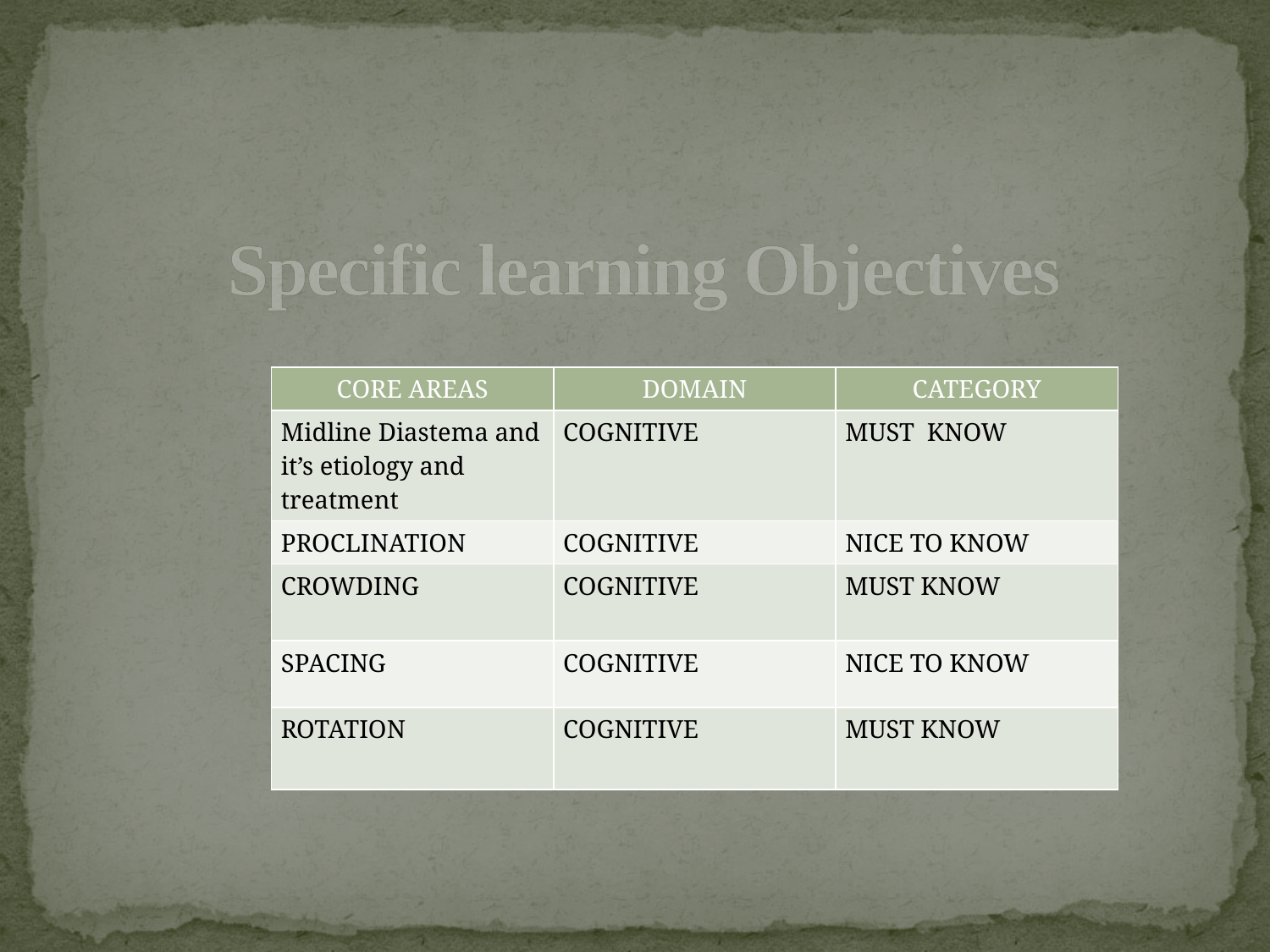

# Specific learning Objectives
| CORE AREAS | DOMAIN | CATEGORY |
| --- | --- | --- |
| Midline Diastema and it’s etiology and treatment | COGNITIVE | MUST KNOW |
| PROCLINATION | COGNITIVE | NICE TO KNOW |
| CROWDING | COGNITIVE | MUST KNOW |
| SPACING | COGNITIVE | NICE TO KNOW |
| ROTATION | COGNITIVE | MUST KNOW |